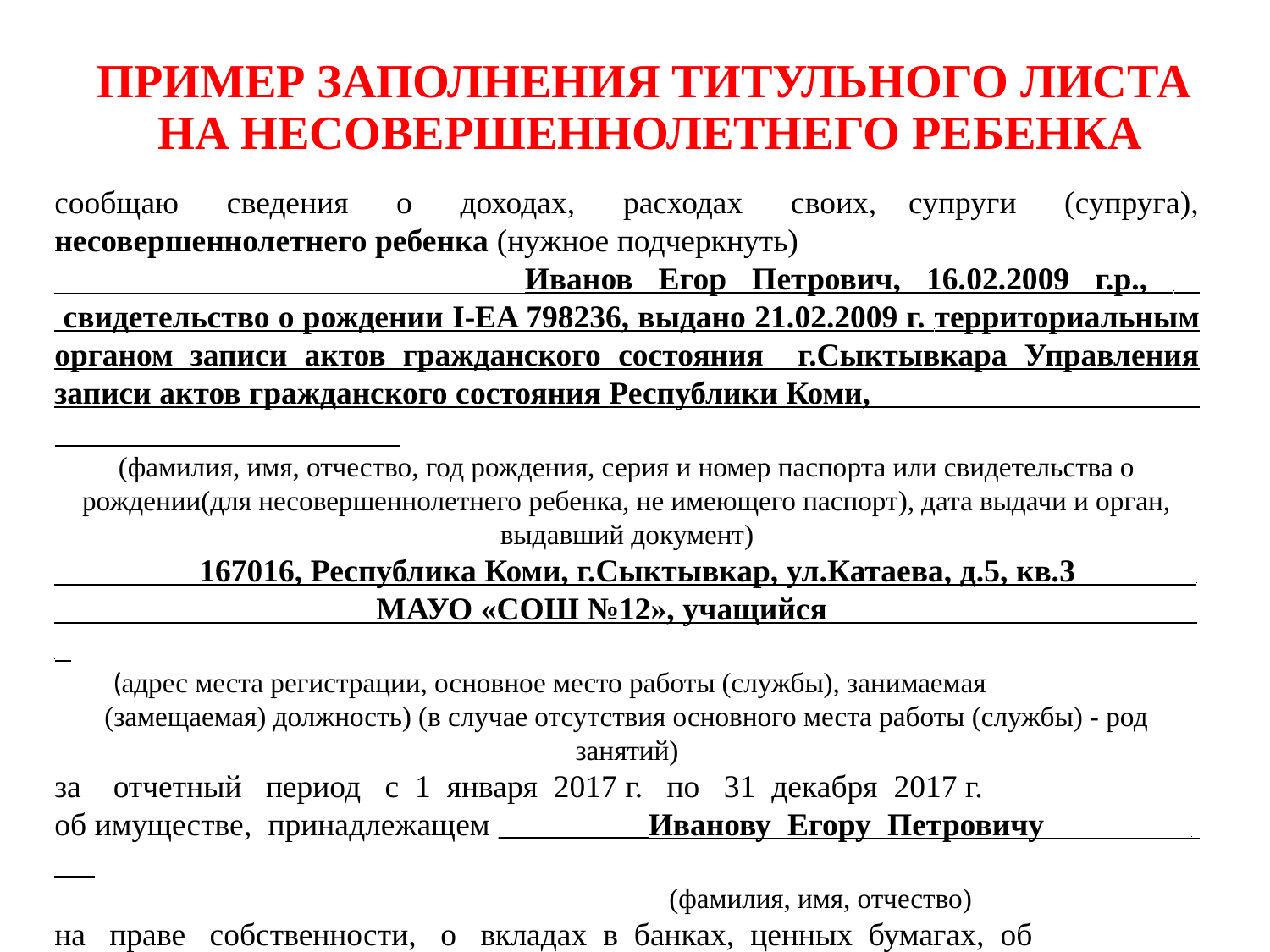

ПРИМЕР ЗАПОЛНЕНИЯ ТИТУЛЬНОГО ЛИСТА
НА НЕСОВЕРШЕННОЛЕТНЕГО РЕБЕНКА
сообщаю   сведения   о   доходах,   расходах   своих,  супруги   (супруга), несовершеннолетнего ребенка (нужное подчеркнуть)
                   Иванов Егор Петрович, 16.02.2009 г.р., ,
 свидетельство о рождении I-EA 798236, выдано 21.02.2009 г. .территориальным органом записи актов гражданского состояния  г.Сыктывкара Управления записи актов гражданского состояния Республики Коми,                                         .
(фамилия, имя, отчество, год рождения, серия и номер паспорта или свидетельства о рождении(для несовершеннолетнего ребенка, не имеющего паспорт), дата выдачи и орган, выдавший документ)
                  167016, Республика Коми, г.Сыктывкар, ул.Катаева, д.5, кв.3               .
                                        МАУО «СОШ №12», учащийся                                               .
(адрес места регистрации, основное место работы (службы), занимаемая                       (замещаемая) должность) (в случае отсутствия основного места работы (службы) - род занятий)
за    отчетный   период   с  1  января  2017 г.   по   31  декабря  2017 г.
об имуществе,  принадлежащем _                   Иванову  Егору  Петровичу                  .
                                                                                        (фамилия, имя, отчество)
на   праве   собственности,   о   вкладах  в  банках,  ценных  бумагах,  об
обязательствах имущественного характера по состоянию на «31» декабря 2017 г.